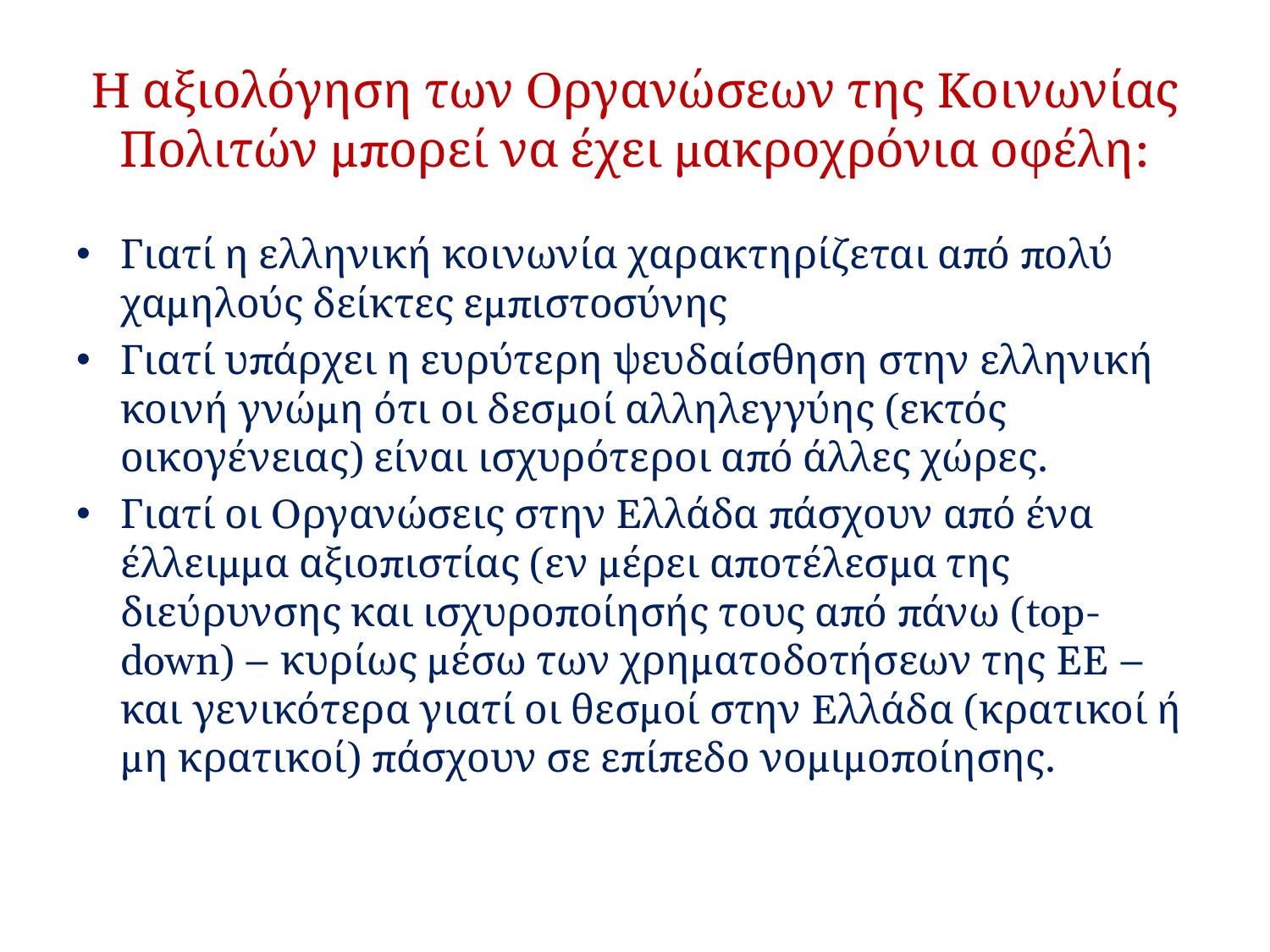

# Η αξιολόγηση των Οργανώσεων της Κοινωνίας Πολιτών μπορεί να έχει μακροχρόνια οφέλη:
Γιατί η ελληνική κοινωνία χαρακτηρίζεται από πολύ χαμηλούς δείκτες εμπιστοσύνης
Γιατί υπάρχει η ευρύτερη ψευδαίσθηση στην ελληνική κοινή γνώμη ότι οι δεσμοί αλληλεγγύης (εκτός οικογένειας) είναι ισχυρότεροι από άλλες χώρες.
Γιατί οι Οργανώσεις στην Ελλάδα πάσχουν από ένα έλλειμμα αξιοπιστίας (εν μέρει αποτέλεσμα της διεύρυνσης και ισχυροποίησής τους από πάνω (top-down) – κυρίως μέσω των χρηματοδοτήσεων της ΕΕ – και γενικότερα γιατί οι θεσμοί στην Ελλάδα (κρατικοί ή μη κρατικοί) πάσχουν σε επίπεδο νομιμοποίησης.